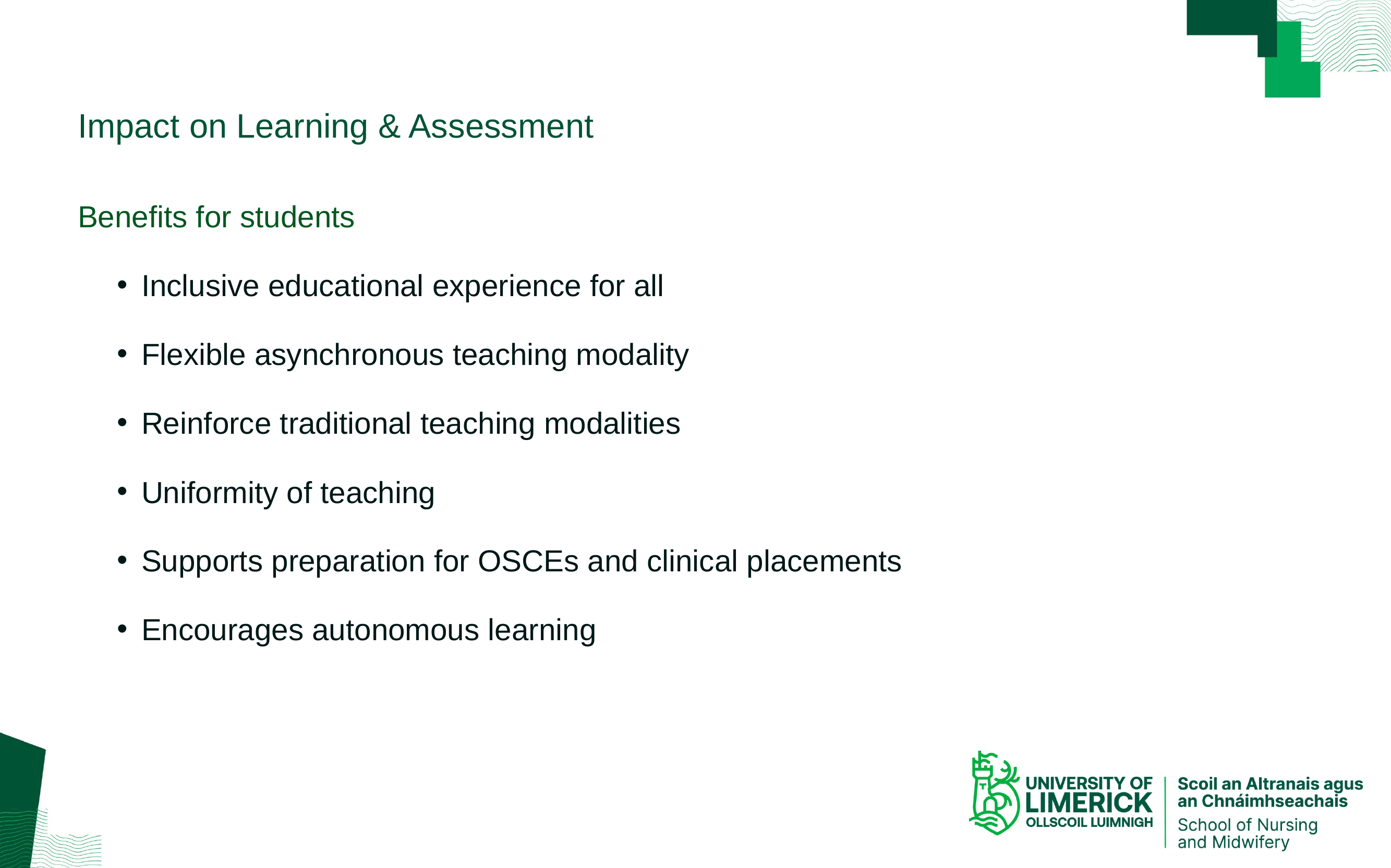

# Impact on Learning & Assessment
Benefits for students
Inclusive educational experience for all
Flexible asynchronous teaching modality
Reinforce traditional teaching modalities
Uniformity of teaching
Supports preparation for OSCEs and clinical placements
Encourages autonomous learning